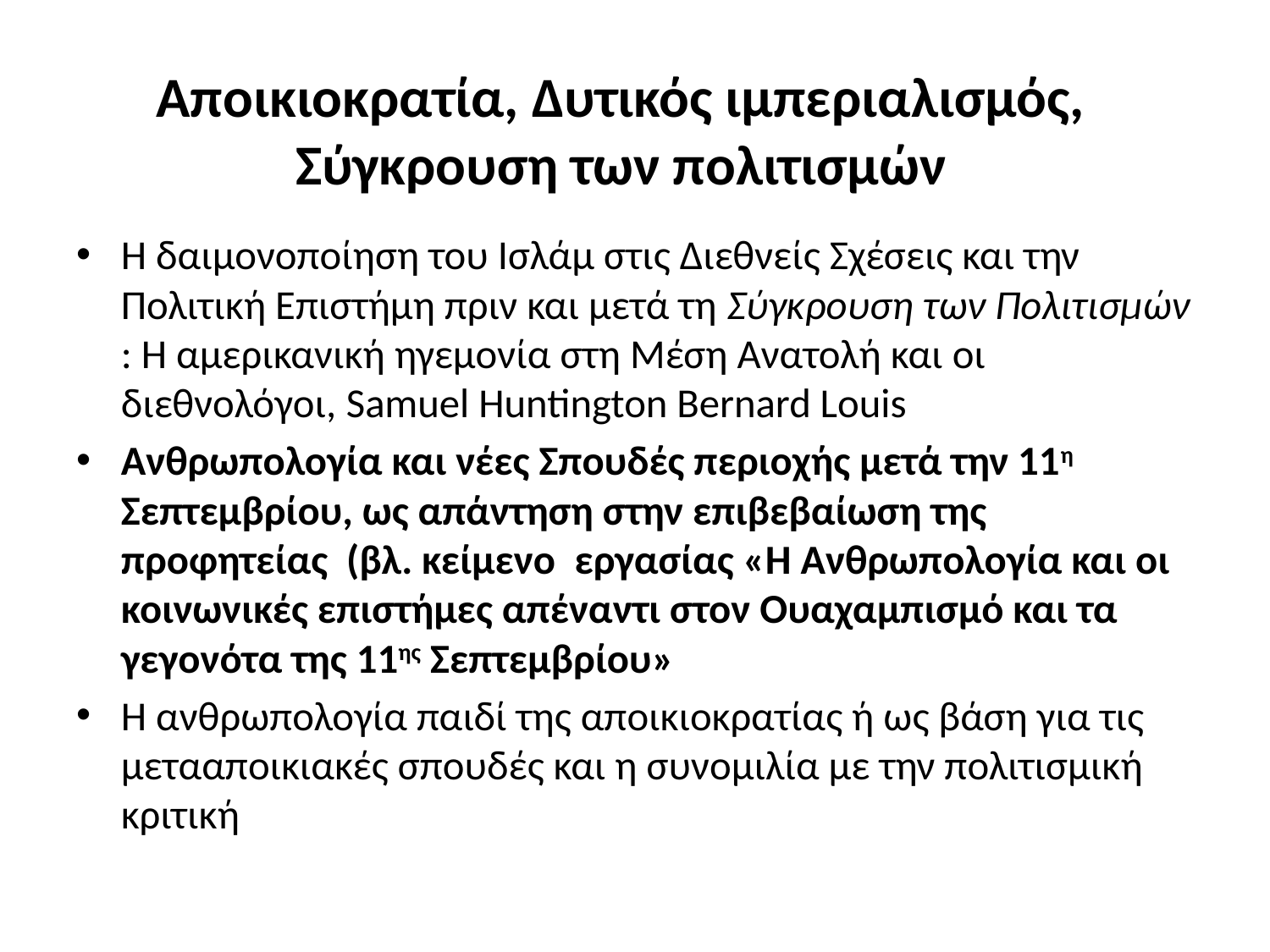

# Αποικιοκρατία, Δυτικός ιμπεριαλισμός, Σύγκρουση των πολιτισμών
Η δαιμονοποίηση του Ισλάμ στις Διεθνείς Σχέσεις και την Πολιτική Επιστήμη πριν και μετά τη Σύγκρουση των Πολιτισμών : H αμερικανική ηγεμονία στη Μέση Ανατολή και οι διεθνολόγοι, Samuel Huntington Bernard Louis
Ανθρωπολογία και νέες Σπουδές περιοχής μετά την 11η Σεπτεμβρίου, ως απάντηση στην επιβεβαίωση της προφητείας  (βλ. κείμενο  εργασίας «Η Ανθρωπολογία και οι κοινωνικές επιστήμες απέναντι στον Ουαχαμπισμό και τα γεγονότα της 11ης Σεπτεμβρίου»
Η ανθρωπολογία παιδί της αποικιοκρατίας ή ως βάση για τις μετααποικιακές σπουδές και η συνομιλία με την πολιτισμική κριτική